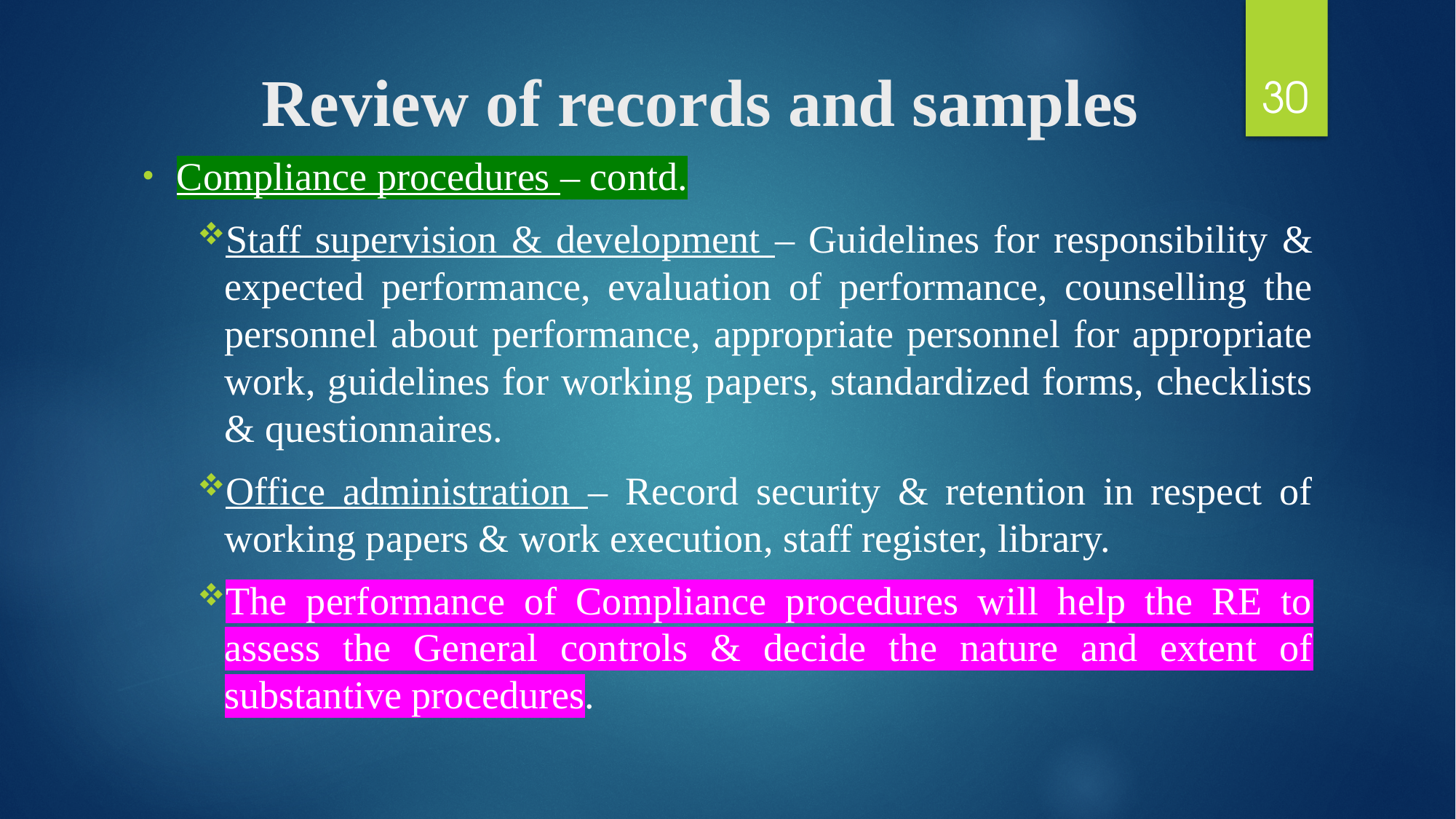

30
# Review of records and samples
Compliance procedures – contd.
Staff supervision & development – Guidelines for responsibility & expected performance, evaluation of performance, counselling the personnel about performance, appropriate personnel for appropriate work, guidelines for working papers, standardized forms, checklists & questionnaires.
Office administration – Record security & retention in respect of working papers & work execution, staff register, library.
The performance of Compliance procedures will help the RE to assess the General controls & decide the nature and extent of substantive procedures.